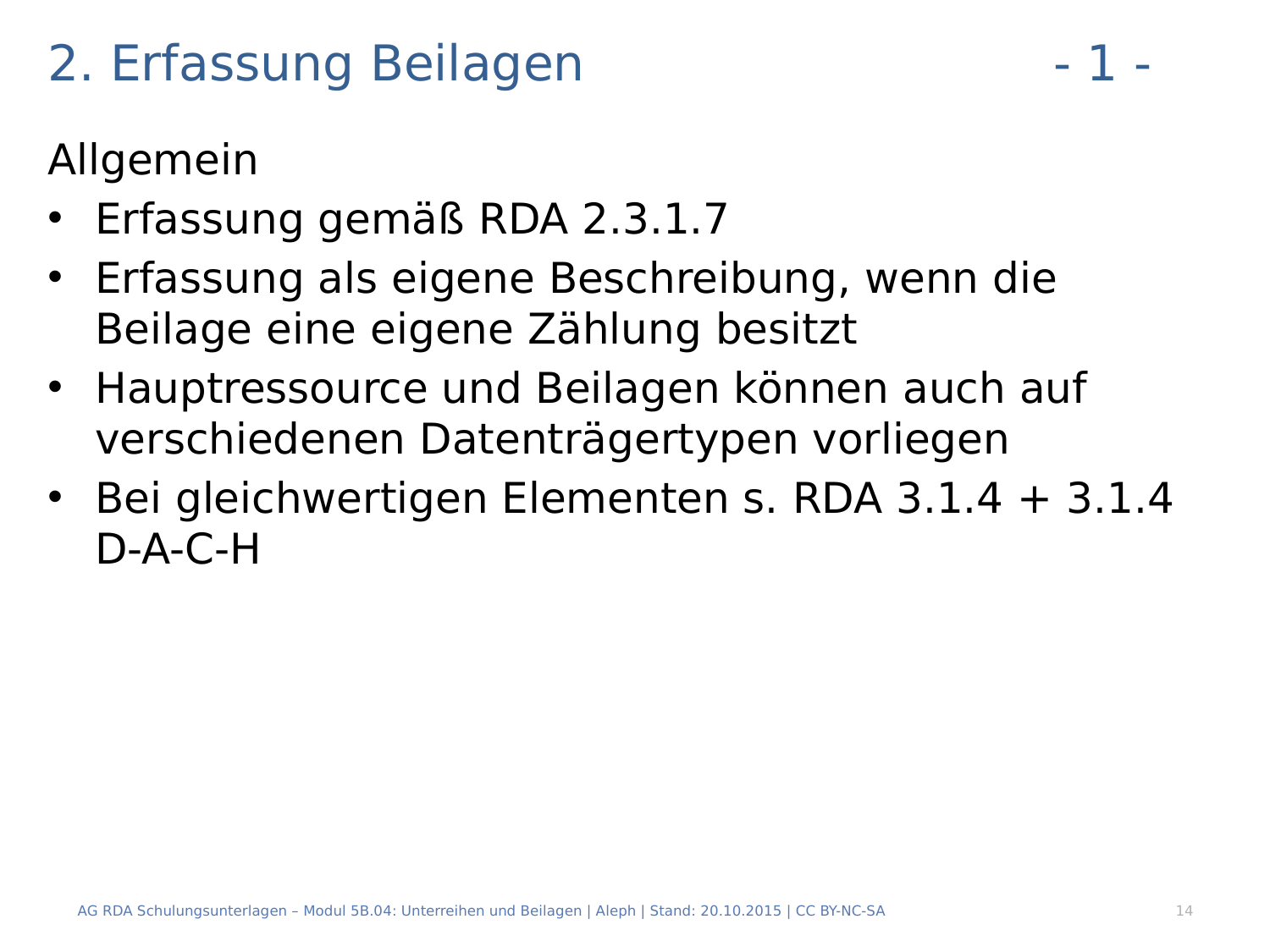

# 2. Erfassung Beilagen                              - 1 -
Allgemein
Erfassung gemäß RDA 2.3.1.7
Erfassung als eigene Beschreibung, wenn die Beilage eine eigene Zählung besitzt
Hauptressource und Beilagen können auch auf verschiedenen Datenträgertypen vorliegen
Bei gleichwertigen Elementen s. RDA 3.1.4 + 3.1.4 D-A-C-H

AG RDA Schulungsunterlagen – Modul 5B.04: Unterreihen und Beilagen | Aleph | Stand: 20.10.2015 | CC BY-NC-SA
14